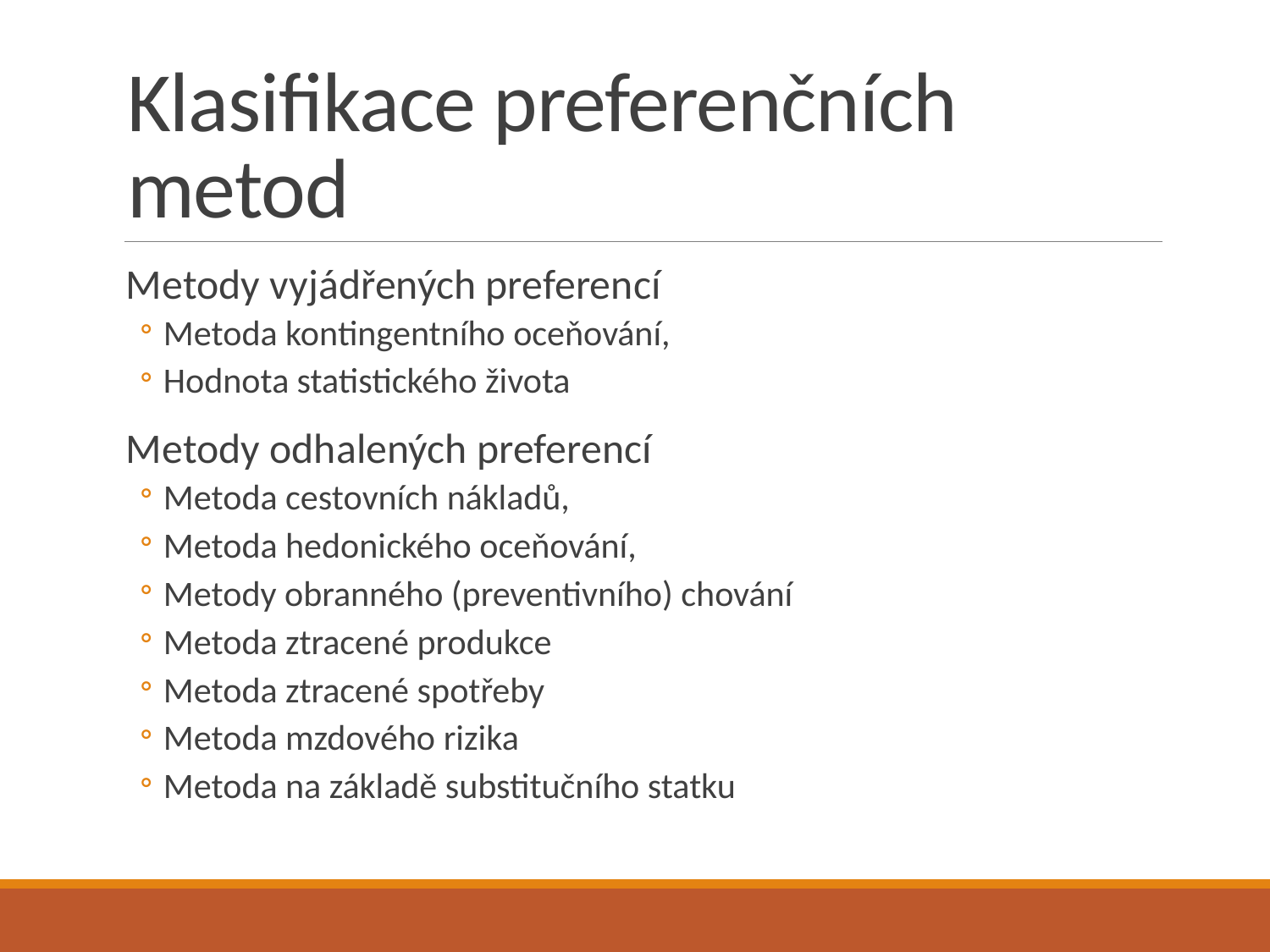

# Klasifikace preferenčních metod
Metody vyjádřených preferencí
Metoda kontingentního oceňování,
Hodnota statistického života
Metody odhalených preferencí
Metoda cestovních nákladů,
Metoda hedonického oceňování,
Metody obranného (preventivního) chování
Metoda ztracené produkce
Metoda ztracené spotřeby
Metoda mzdového rizika
Metoda na základě substitučního statku